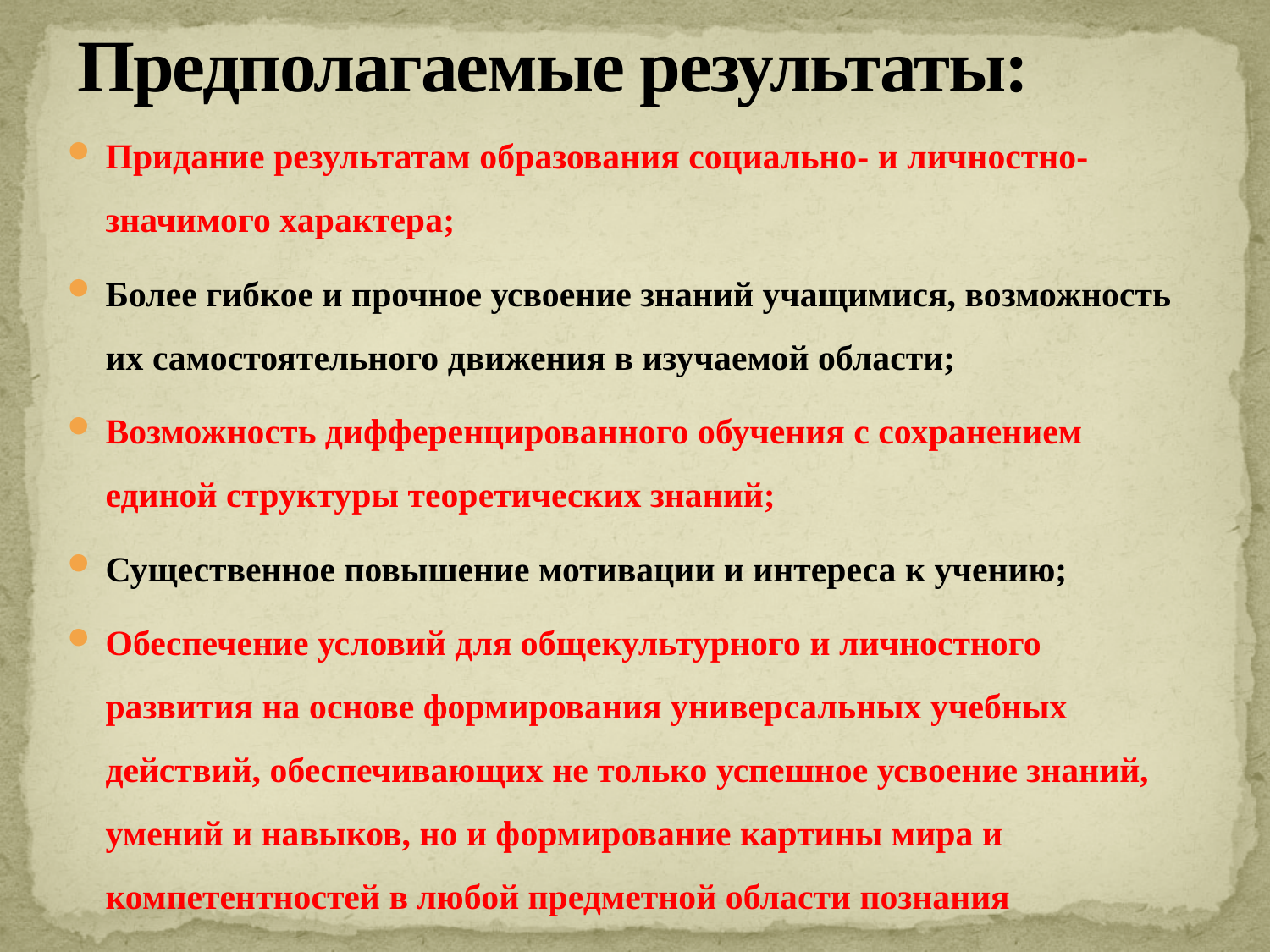

# Предполагаемые результаты:
Придание результатам образования социально- и личностно- значимого характера;
Более гибкое и прочное усвоение знаний учащимися, возможность их самостоятельного движения в изучаемой области;
Возможность дифференцированного обучения с сохранением единой структуры теоретических знаний;
Существенное повышение мотивации и интереса к учению;
Обеспечение условий для общекультурного и личностного развития на основе формирования универсальных учебных действий, обеспечивающих не только успешное усвоение знаний, умений и навыков, но и формирование картины мира и компетентностей в любой предметной области познания